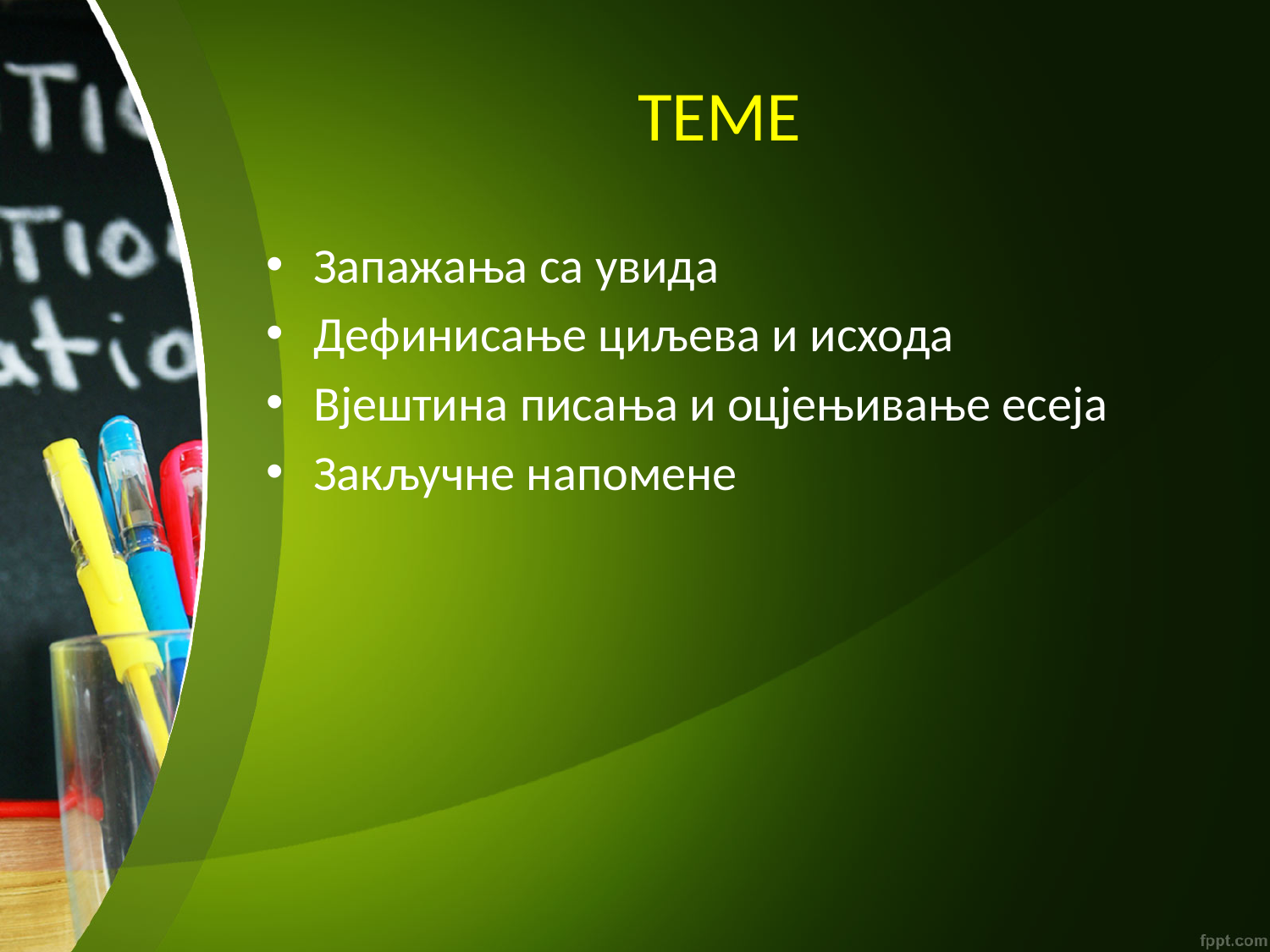

# ТЕМЕ

Запажања са увида
Дефинисање циљева и исхода
Вјештина писања и оцјењивање есеја
Закључне напомене